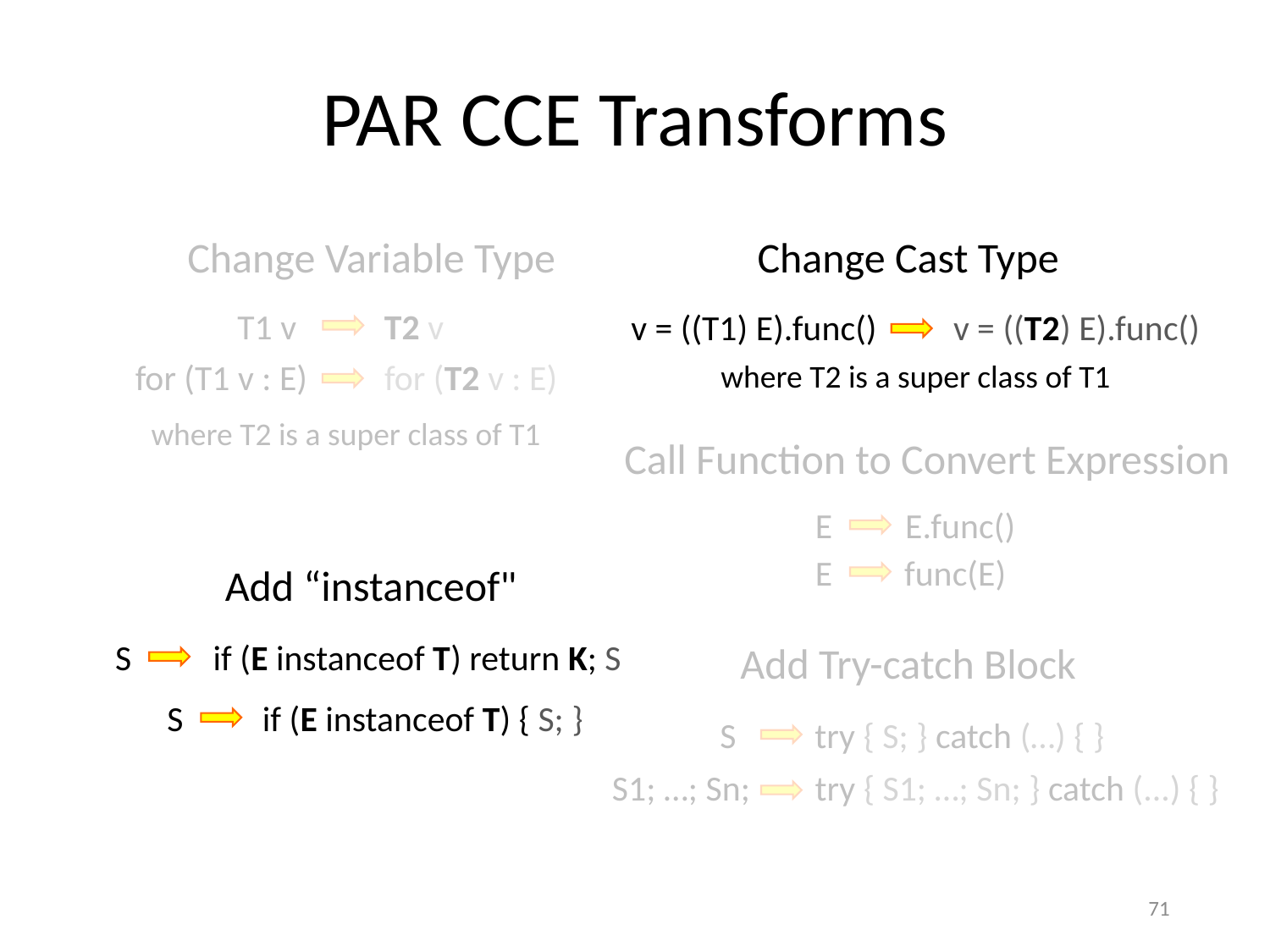

# PAR CCE Transforms

Change Variable Type
Change Cast Type
T1 v
T2 v

for (T1 v : E)
for (T2 v : E)

where T2 is a super class of T1
v = ((T1) E).func()
v = ((T2) E).func()

where T2 is a super class of T1

Call Function to Convert Expression
E
E.func()

E
func(E)

Add “instanceof"
S
if (E instanceof T) return K; S

Add Try-catch Block
S
if (E instanceof T) { S; }

S
try { S; } catch (…) { }

S1; …; Sn;
try { S1; …; Sn; } catch (...) { }

71